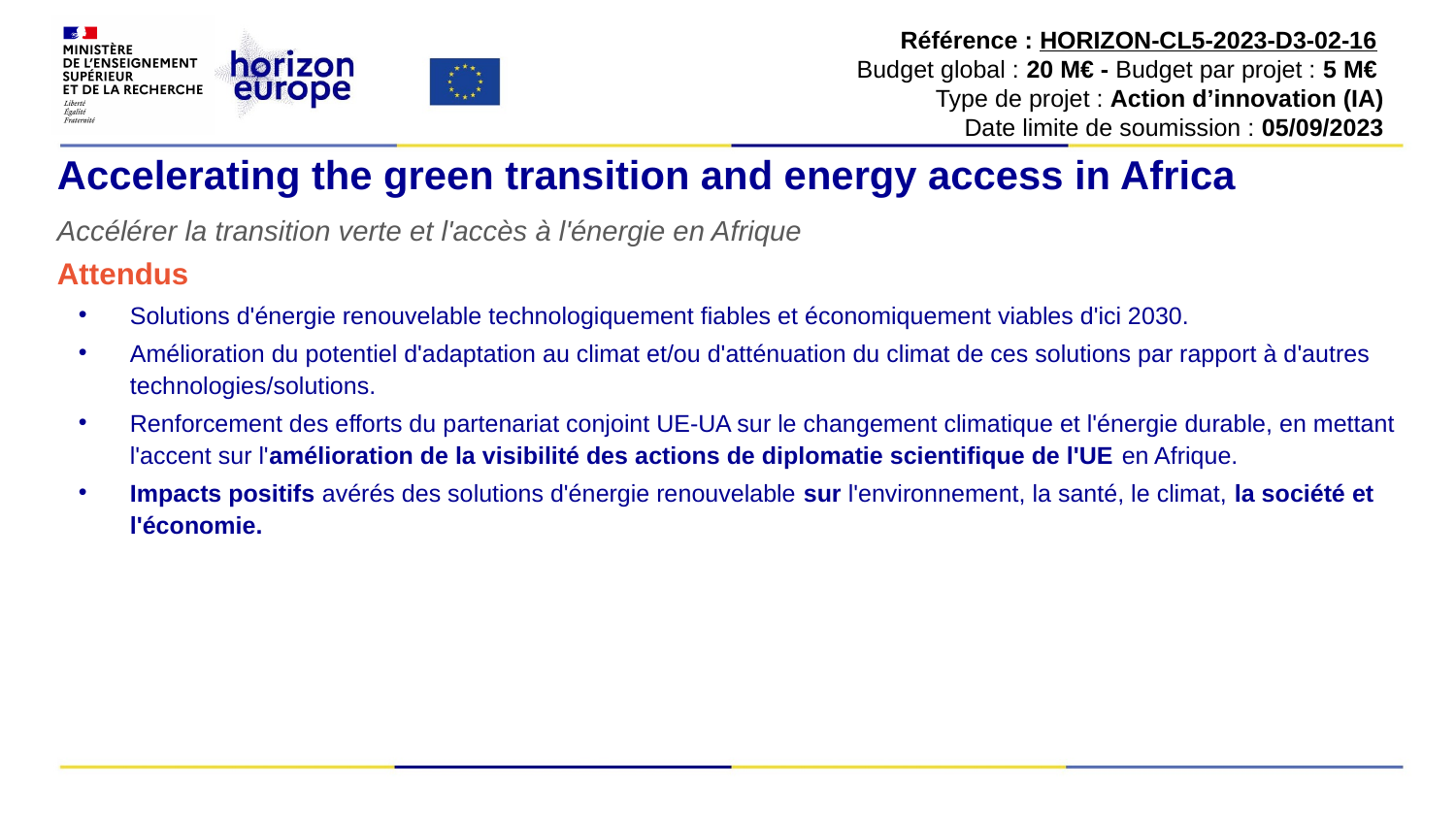

Référence : HORIZON-CL5-2023-D3-02-16
Budget global : 20 M€ - Budget par projet : 5 M€
Type de projet : Action d’innovation (IA)
Date limite de soumission : 05/09/2023
# Accelerating the green transition and energy access in Africa
Accélérer la transition verte et l'accès à l'énergie en Afrique
Attendus
Solutions d'énergie renouvelable technologiquement fiables et économiquement viables d'ici 2030.
Amélioration du potentiel d'adaptation au climat et/ou d'atténuation du climat de ces solutions par rapport à d'autres technologies/solutions.
Renforcement des efforts du partenariat conjoint UE-UA sur le changement climatique et l'énergie durable, en mettant l'accent sur l'amélioration de la visibilité des actions de diplomatie scientifique de l'UE en Afrique.
Impacts positifs avérés des solutions d'énergie renouvelable sur l'environnement, la santé, le climat, la société et l'économie.